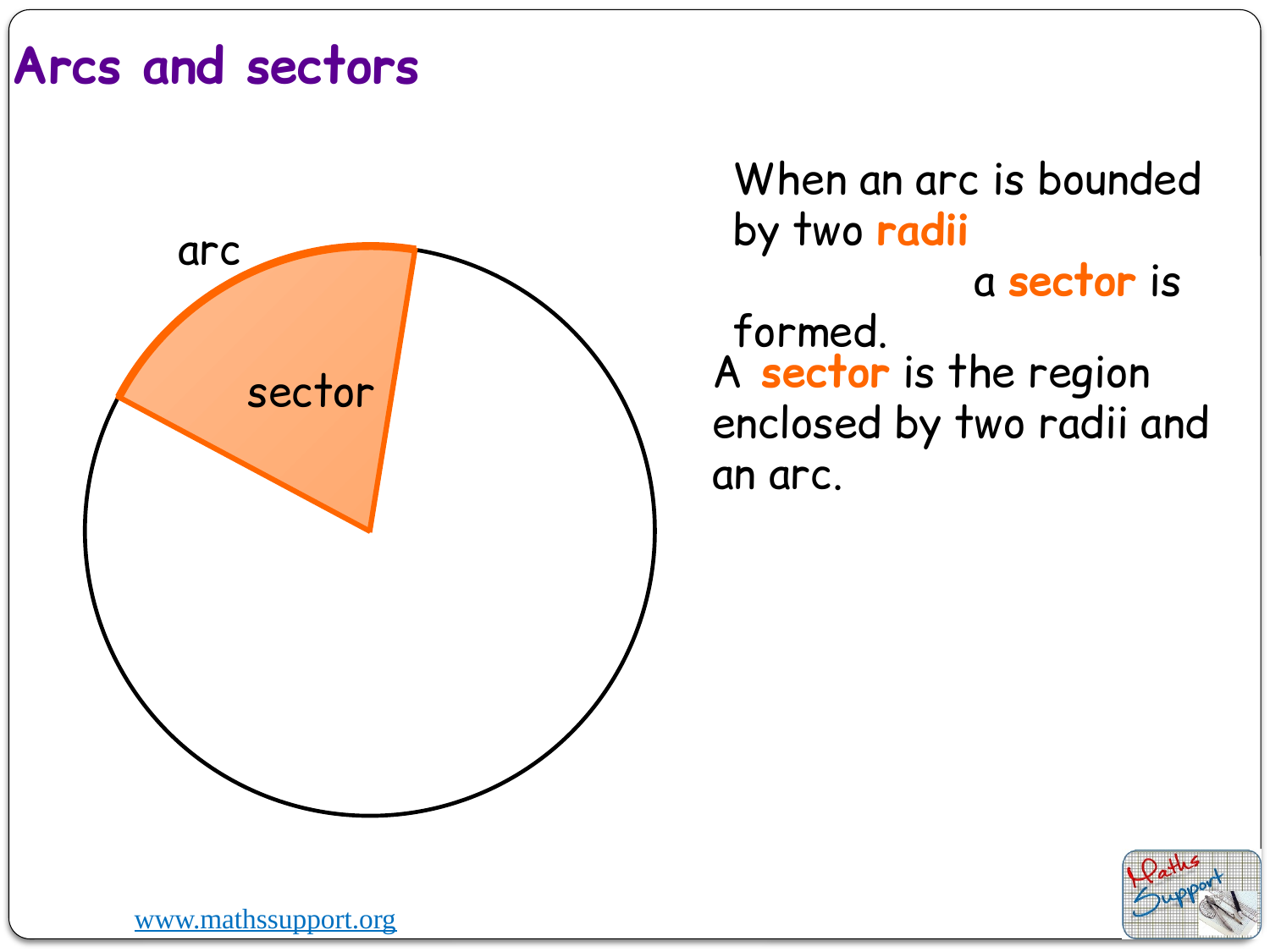

Arcs and sectors
                                                                    	         a sector is formed.
When an arc is bounded by two radii
arc

A sector is the region enclosed by two radii and an arc.
sector

Wednesday, 01 July 2020